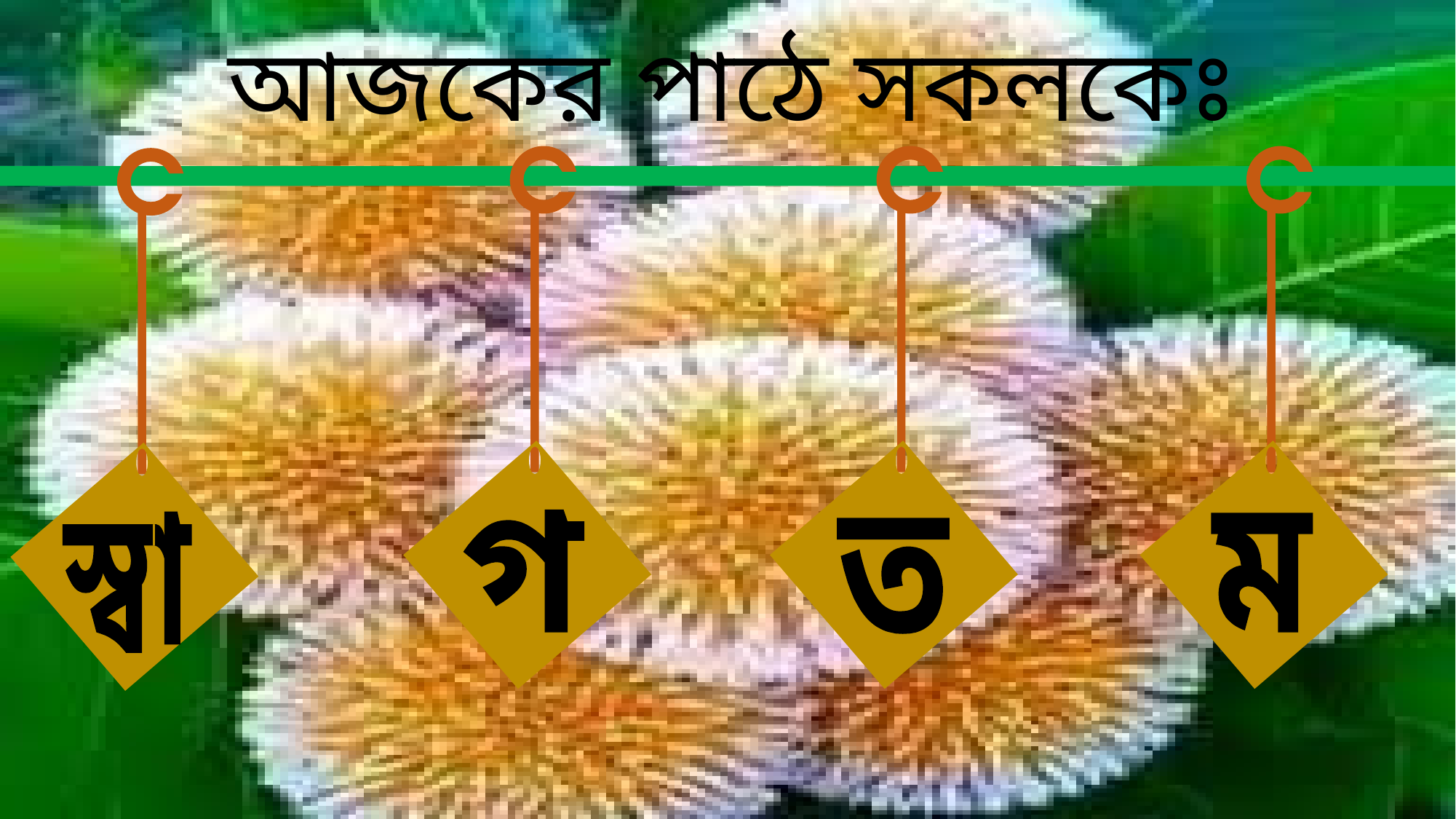

আজকের পাঠে সকলকেঃ

গ

ত

ম

স্বা